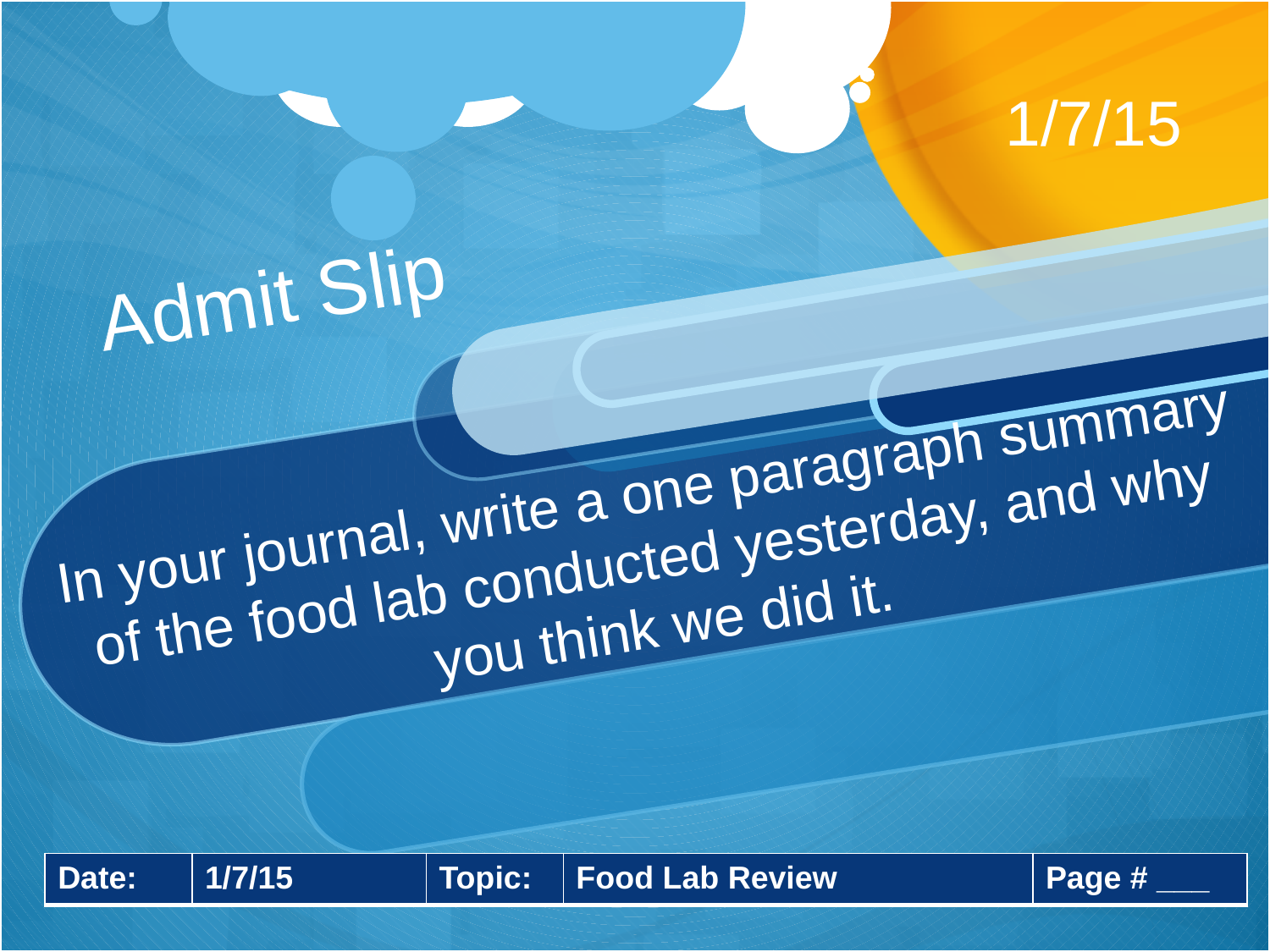

1/7/15
Admit Slip
In your journal, write a one paragraph summary of the food lab conducted yesterday, and why you think we did it.
| Date: | 1/7/15 | Topic: | Food Lab Review | Page # \_\_\_ |
| --- | --- | --- | --- | --- |